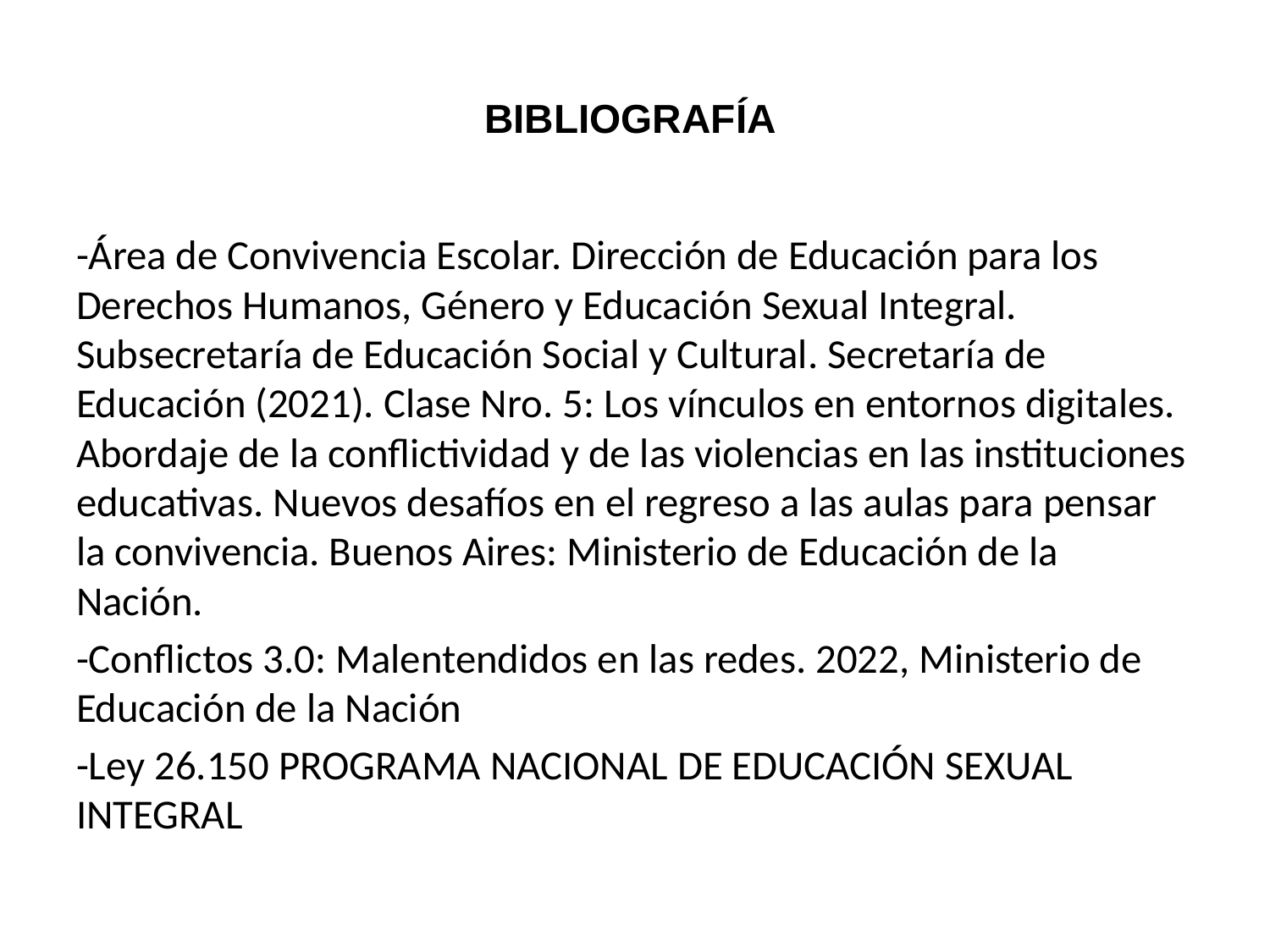

# BIBLIOGRAFÍA
-Área de Convivencia Escolar. Dirección de Educación para los Derechos Humanos, Género y Educación Sexual Integral. Subsecretaría de Educación Social y Cultural. Secretaría de Educación (2021). Clase Nro. 5: Los vínculos en entornos digitales. Abordaje de la conflictividad y de las violencias en las instituciones educativas. Nuevos desafíos en el regreso a las aulas para pensar la convivencia. Buenos Aires: Ministerio de Educación de la Nación.
-Conflictos 3.0: Malentendidos en las redes. 2022, Ministerio de Educación de la Nación
-Ley 26.150 PROGRAMA NACIONAL DE EDUCACIÓN SEXUAL INTEGRAL